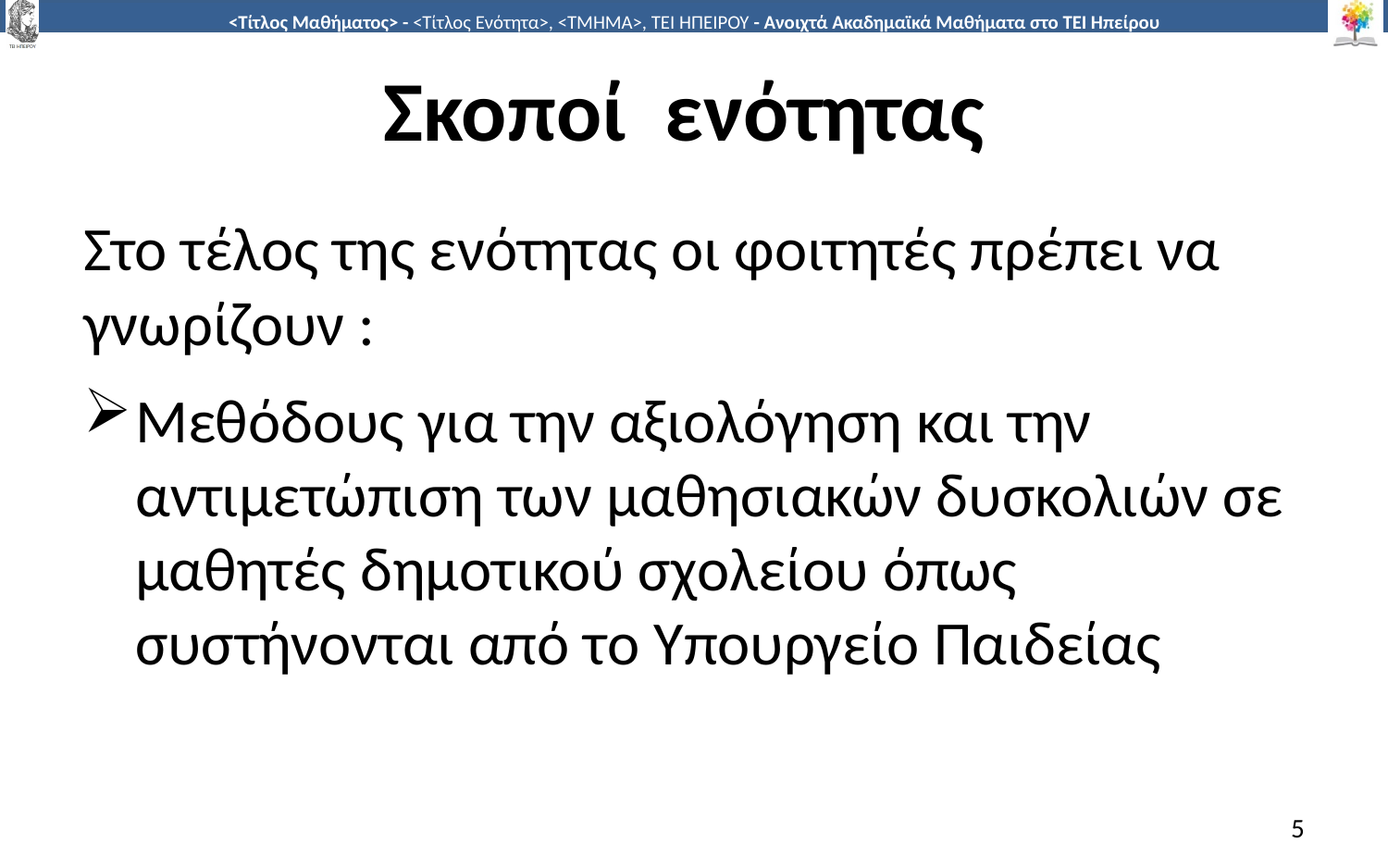

# Σκοποί  ενότητας
Στο τέλος της ενότητας οι φοιτητές πρέπει να γνωρίζουν :
Μεθόδους για την αξιολόγηση και την αντιμετώπιση των μαθησιακών δυσκολιών σε μαθητές δημοτικού σχολείου όπως συστήνονται από το Υπουργείο Παιδείας
5